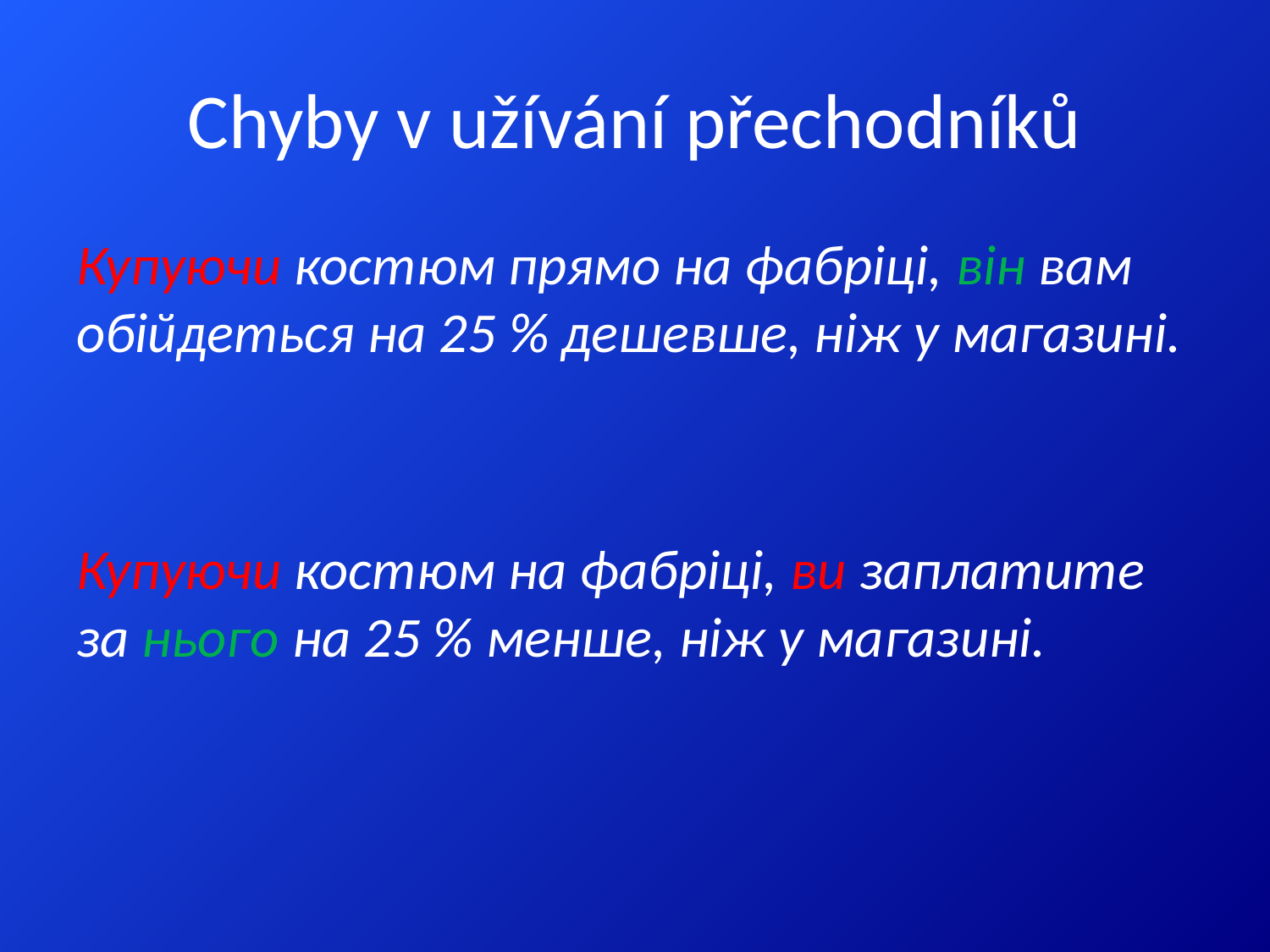

# Chyby v užívání přechodníků
Купуючи костюм прямо на фабріці, він вам обійдеться на 25 % дешевше, ніж у магазині.

Купуючи костюм на фабріці, ви заплатите за нього на 25 % менше, ніж у магазині.